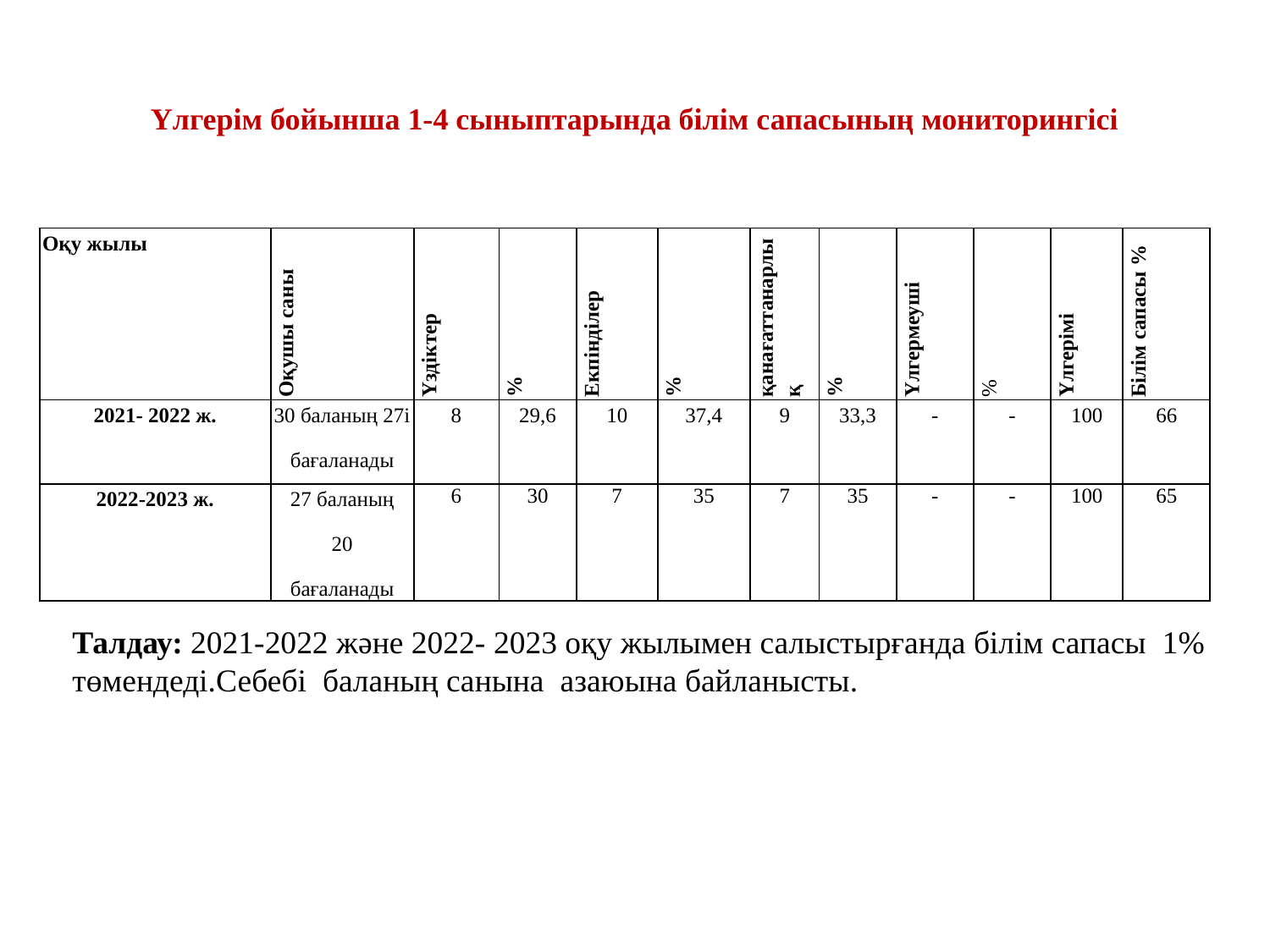

# Үлгерім бойынша 1-4 сыныптарында білім сапасының мониторингісі
| Оқу жылы | Оқушы саны | Үздіктер | % | Екпінділер | % | қанағаттанарлық | % | Үлгермеуші | % | Үлгерімі | Білім сапасы % |
| --- | --- | --- | --- | --- | --- | --- | --- | --- | --- | --- | --- |
| 2021- 2022 ж. | 30 баланың 27і бағаланады | 8 | 29,6 | 10 | 37,4 | 9 | 33,3 | - | - | 100 | 66 |
| 2022-2023 ж. | 27 баланың 20 бағаланады | 6 | 30 | 7 | 35 | 7 | 35 | - | - | 100 | 65 |
Талдау: 2021-2022 және 2022- 2023 оқу жылымен салыстырғанда білім сапасы  1%  төмендеді.Себебі  баланың санына  азаюына байланысты.